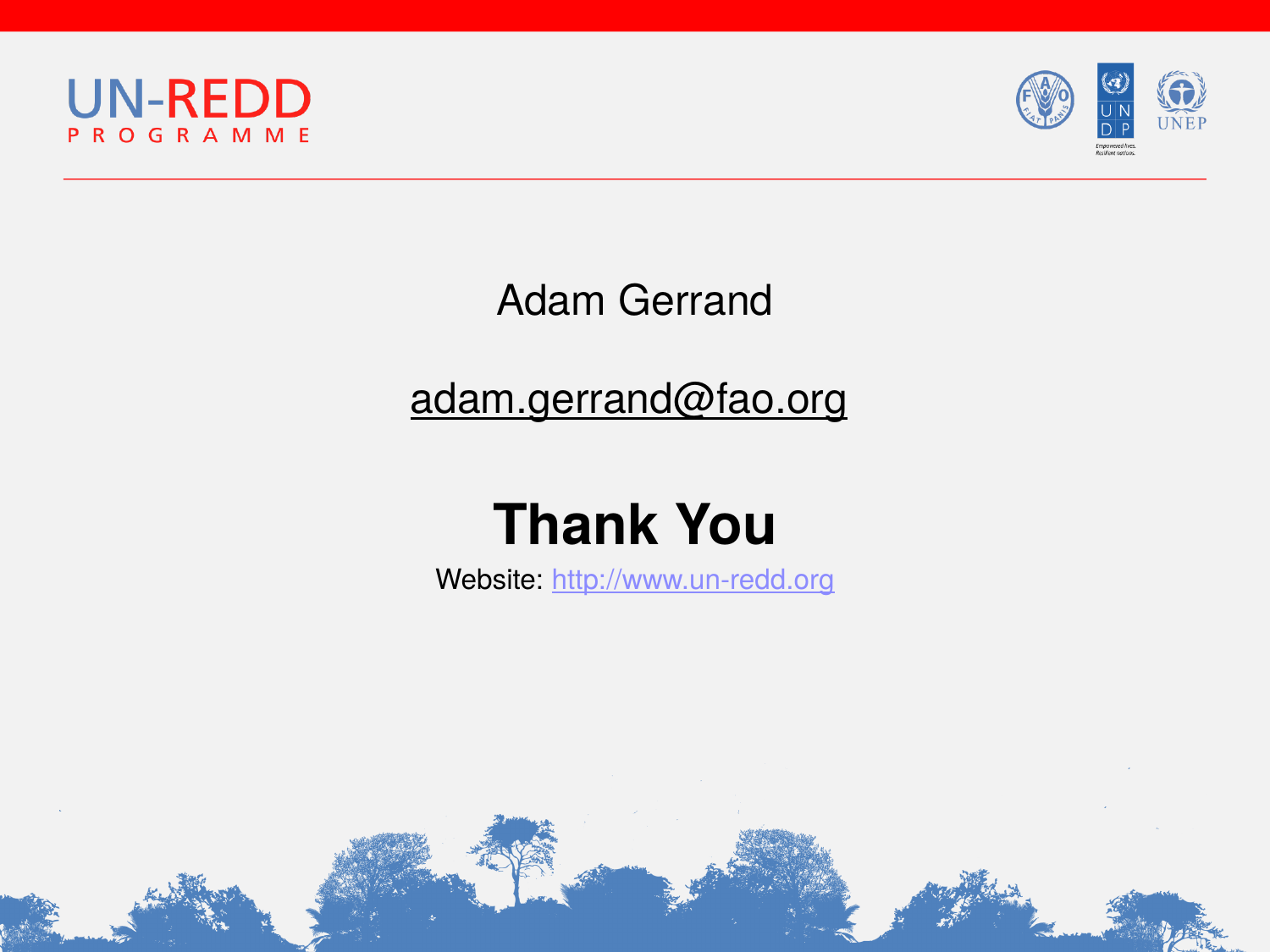

Adam Gerrand

adam.gerrand@fao.org

Thank You
Website: http://www.un-redd.org